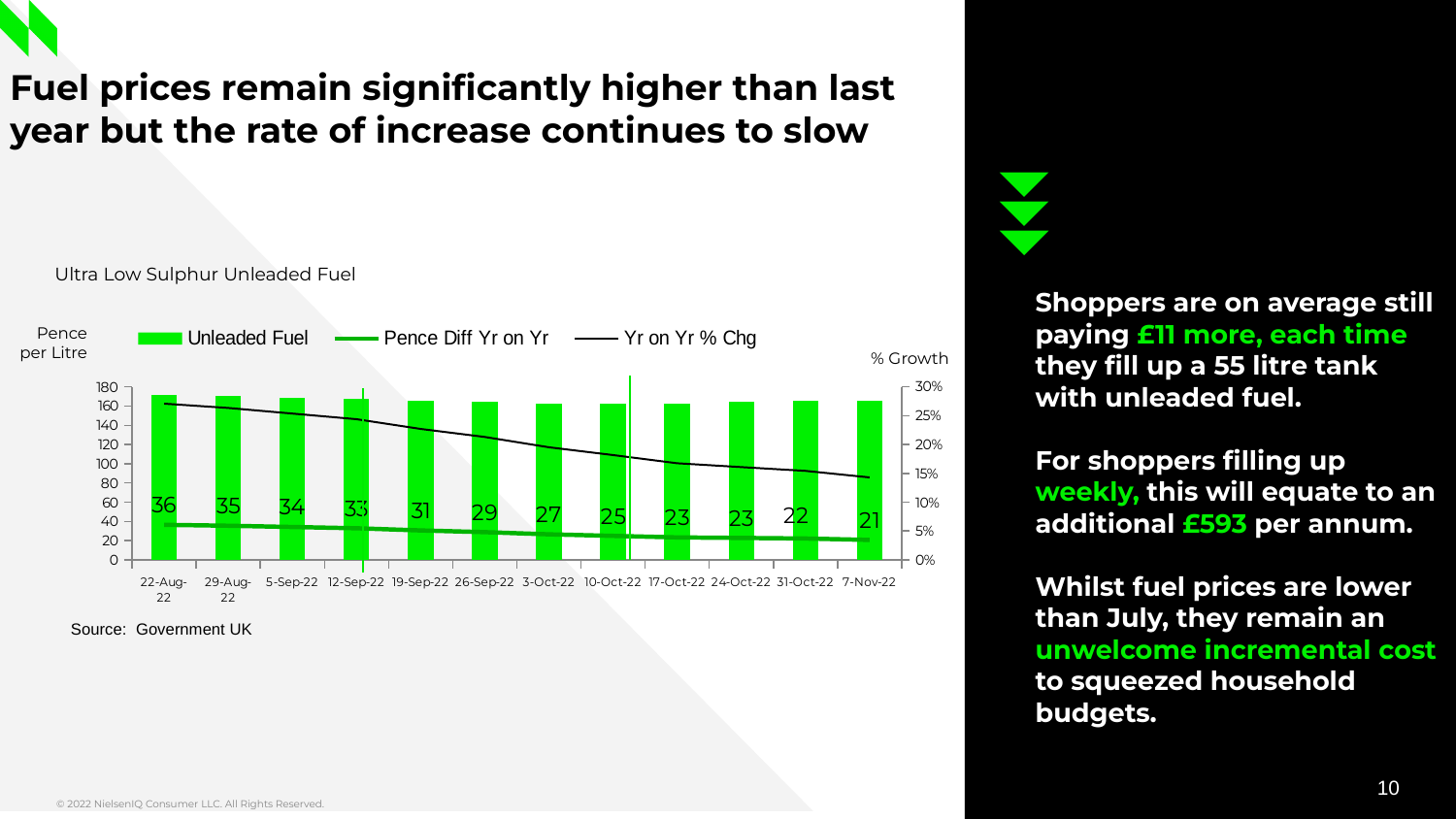

# Fuel prices remain significantly higher than last year but the rate of increase continues to slow

Ultra Low Sulphur Unleaded Fuel
Shoppers are on average still paying £11 more, each time they fill up a 55 litre tank with unleaded fuel.

For shoppers filling up weekly, this will equate to an additional £593 per annum.

Whilst fuel prices are lower than July, they remain an unwelcome incremental cost to squeezed household budgets.

### Chart

| Category | Unleaded Fuel | Pence Diff Yr on Yr | Yr on Yr % Chg |
|---|---|---|---|
| 44795 | 171.14 | 36.45999999999998 | 0.2707157707157706 |
| 44802 | 170.12 | 35.46000000000001 | 0.2633298678152385 |
| 44809 | 168.93 | 34.170000000000016 | 0.25356188780053435 |
| 44816 | 167.61 | 32.860000000000014 | 0.24385899814471257 |
| 44823 | 165.47 | 30.609999999999985 | 0.2269761233872163 |
| 44830 | 164.0 | 28.810000000000002 | 0.2131074783637843 |
| 44837 | 162.67 | 26.569999999999993 | 0.19522409992652467 |
| 44844 | 162.09 | 24.920000000000016 | 0.1816723773419846 |
| 44851 | 162.81 | 23.349999999999994 | 0.1674315215832496 |
| 44858 | 164.62 | 22.810000000000002 | 0.1608490233410902 |
| 44865 | 165.87 | 22.170000000000016 | 0.15427974947807943 |
| 44872 | 165.62 | 20.72 | 0.14299516908212562 |
Pence per Litre
% Growth
Source:  Government UK